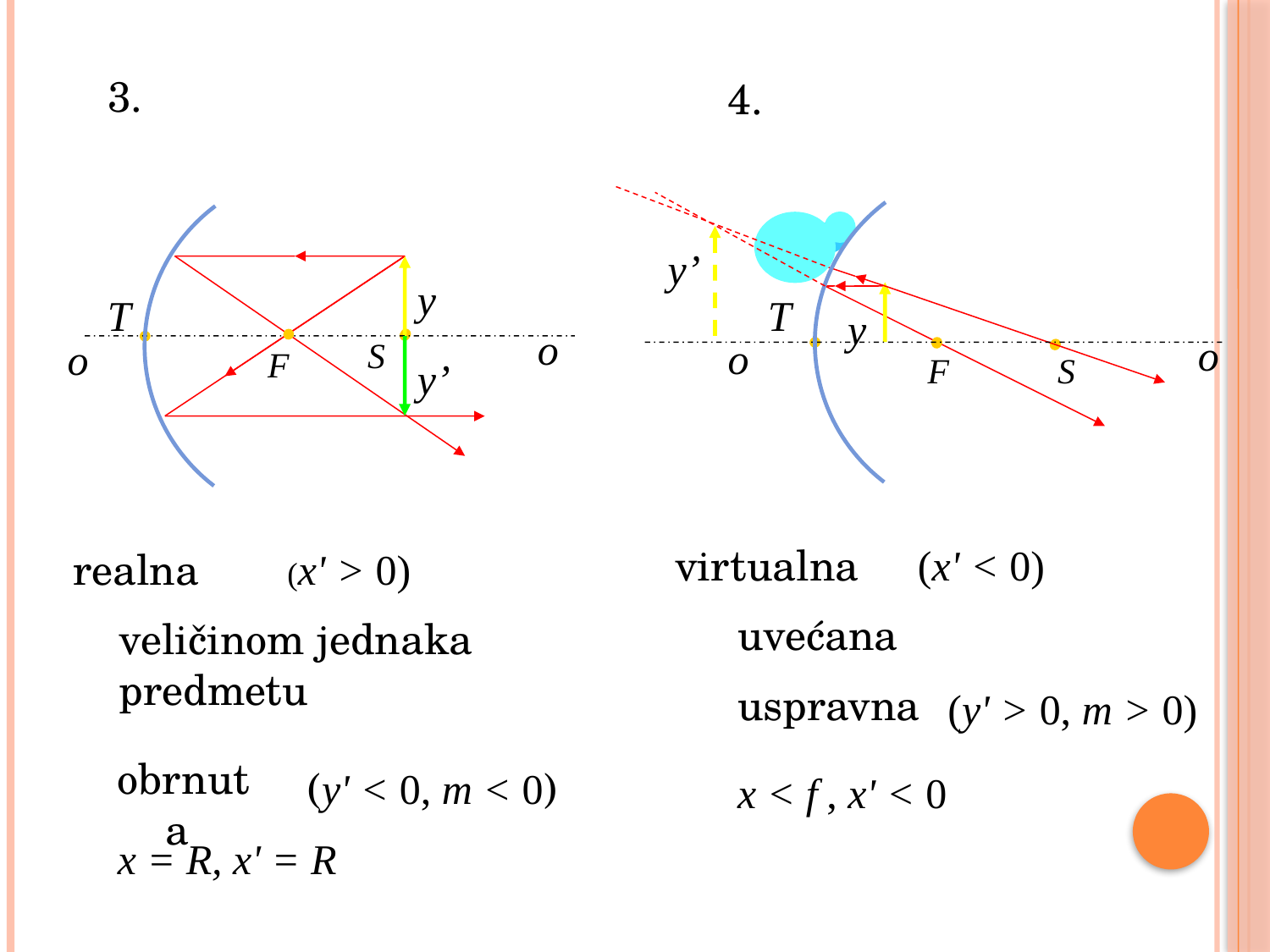

3.
4.

T
o
o

S
F

y’

y

T

y
o
o
S

F

y’

    virtualna
(x' < 0)
    realna
(x' > 0)
uvećana
veličinom jednaka
predmetu
uspravna
(y' > 0, m > 0)
obrnuta
(y' < 0, m < 0)
x < f , x' < 0
x = R, x' = R